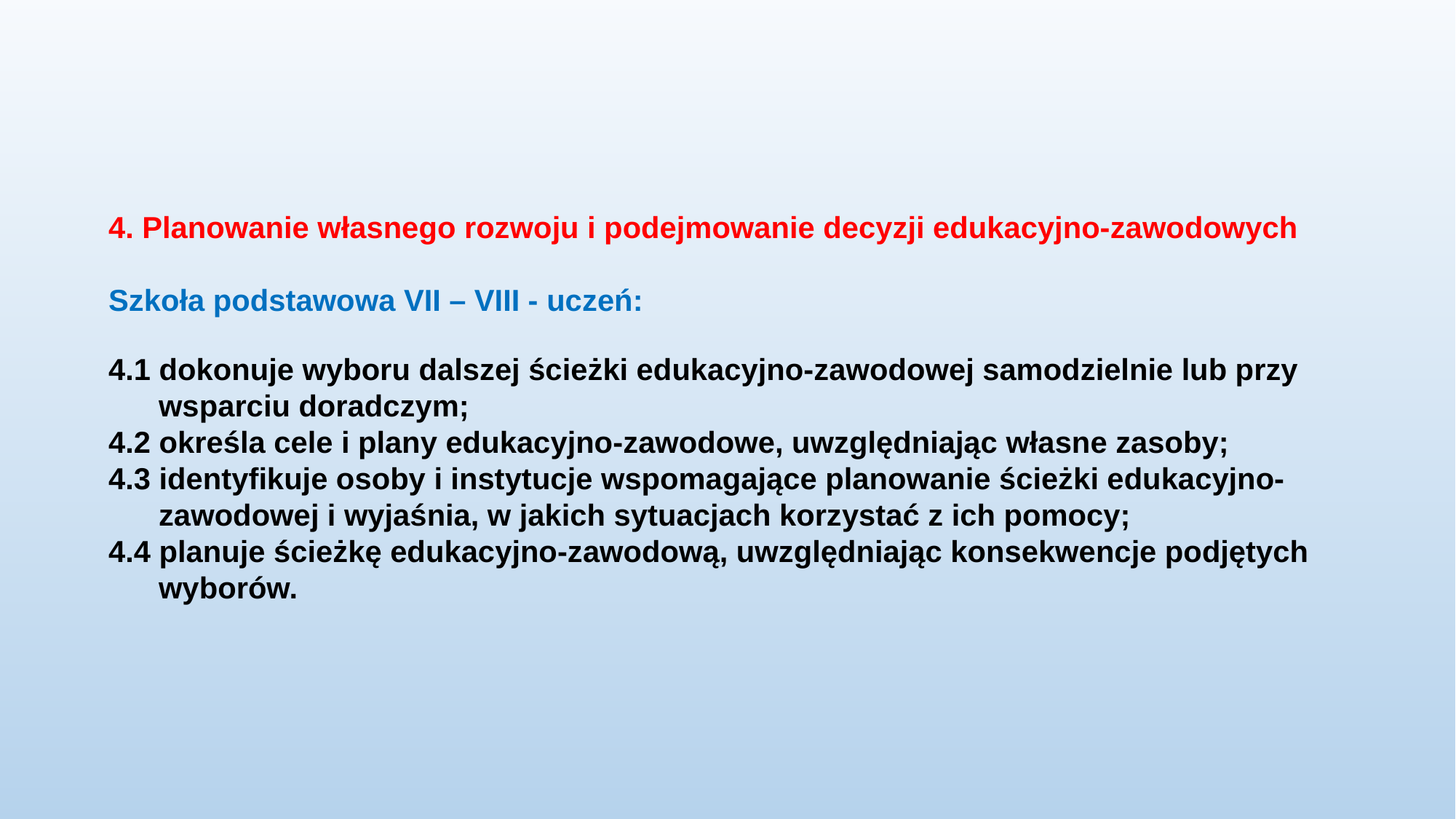

4. Planowanie własnego rozwoju i podejmowanie decyzji edukacyjno-zawodowych

Szkoła podstawowa VII – VIII - uczeń:

4.1 dokonuje wyboru dalszej ścieżki edukacyjno-zawodowej samodzielnie lub przy
      wsparciu doradczym;
4.2 określa cele i plany edukacyjno-zawodowe, uwzględniając własne zasoby;
4.3 identyfikuje osoby i instytucje wspomagające planowanie ścieżki edukacyjno-
      zawodowej i wyjaśnia, w jakich sytuacjach korzystać z ich pomocy;
4.4 planuje ścieżkę edukacyjno-zawodową, uwzględniając konsekwencje podjętych
      wyborów.